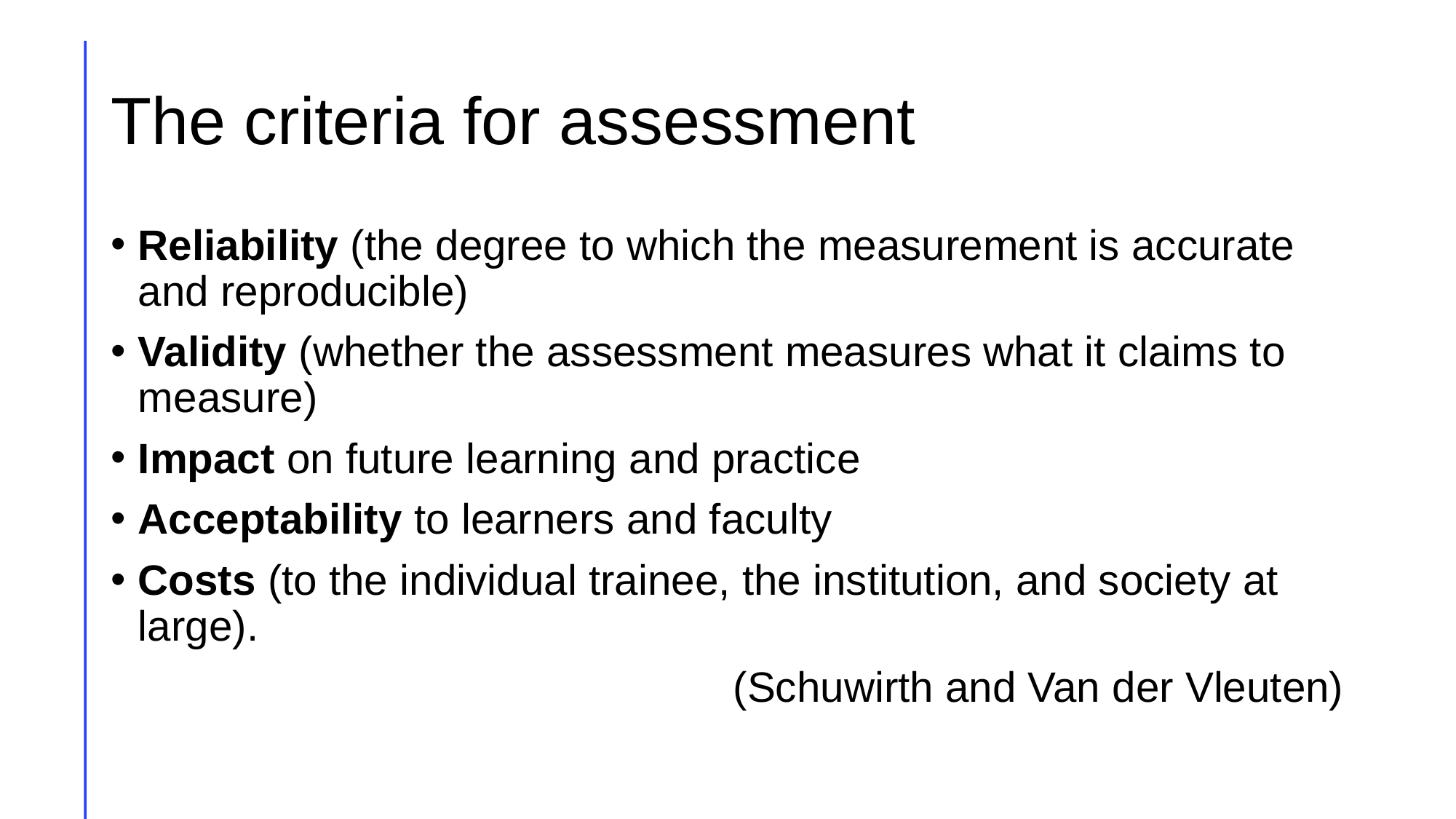

# The criteria for assessment
Reliability (the degree to which the measurement is accurate and reproducible)
Validity (whether the assessment measures what it claims to measure)
Impact on future learning and practice
Acceptability to learners and faculty
Costs (to the individual trainee, the institution, and society at large).
(Schuwirth and Van der Vleuten)